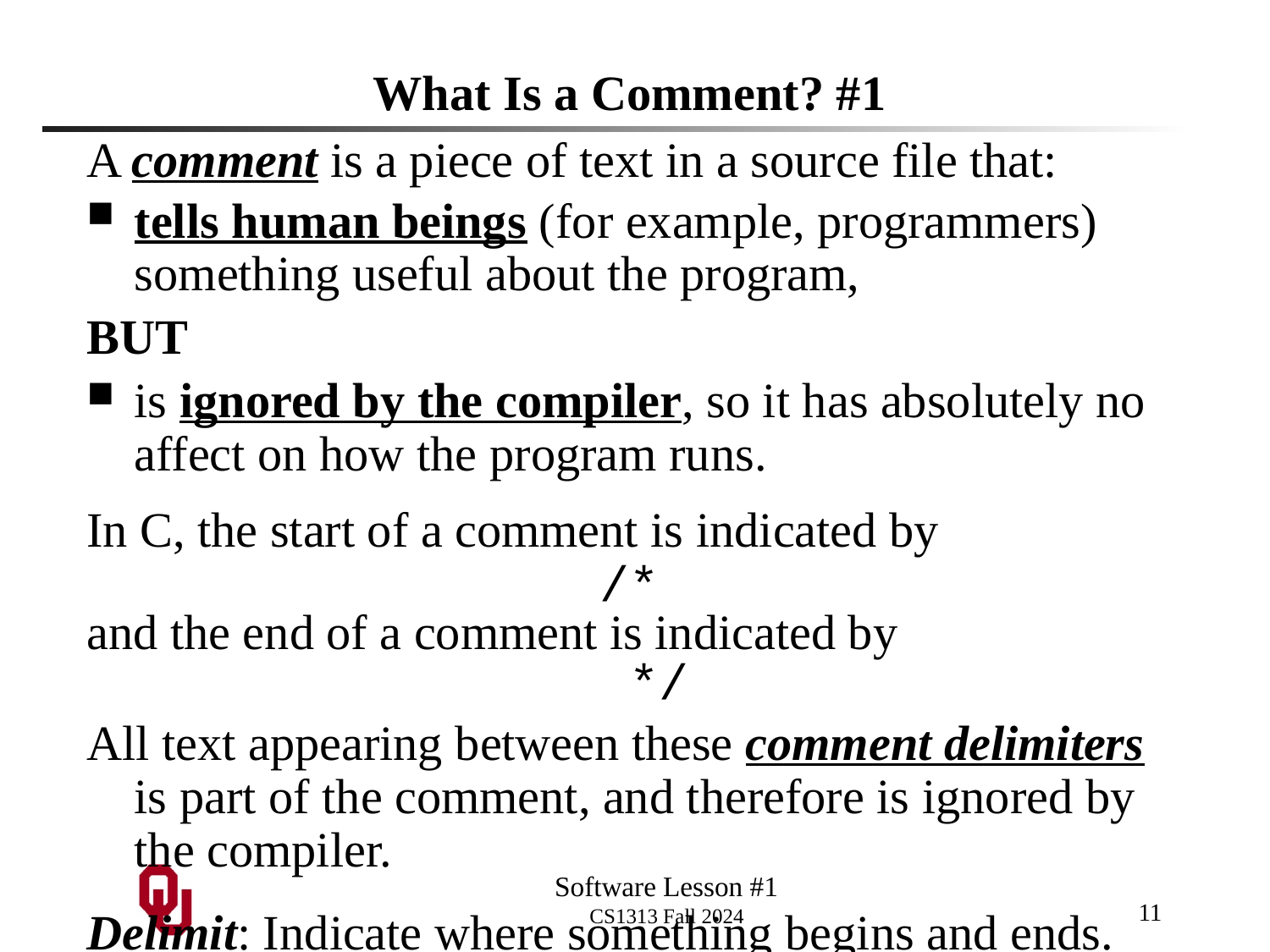

# What Is a Comment? #1
A comment is a piece of text in a source file that:
tells human beings (for example, programmers)    something useful about the program,
BUT
is ignored by the compiler, so it has absolutely no affect on how the program runs.

In C, the start of a comment is indicated by
/*
and the end of a comment is indicated by
  */
All text appearing between these comment delimiters is part of the comment, and therefore is ignored by the compiler.

Delimit: Indicate where something begins and ends.
11
Software Lesson #1
CS1313 Fall 2024